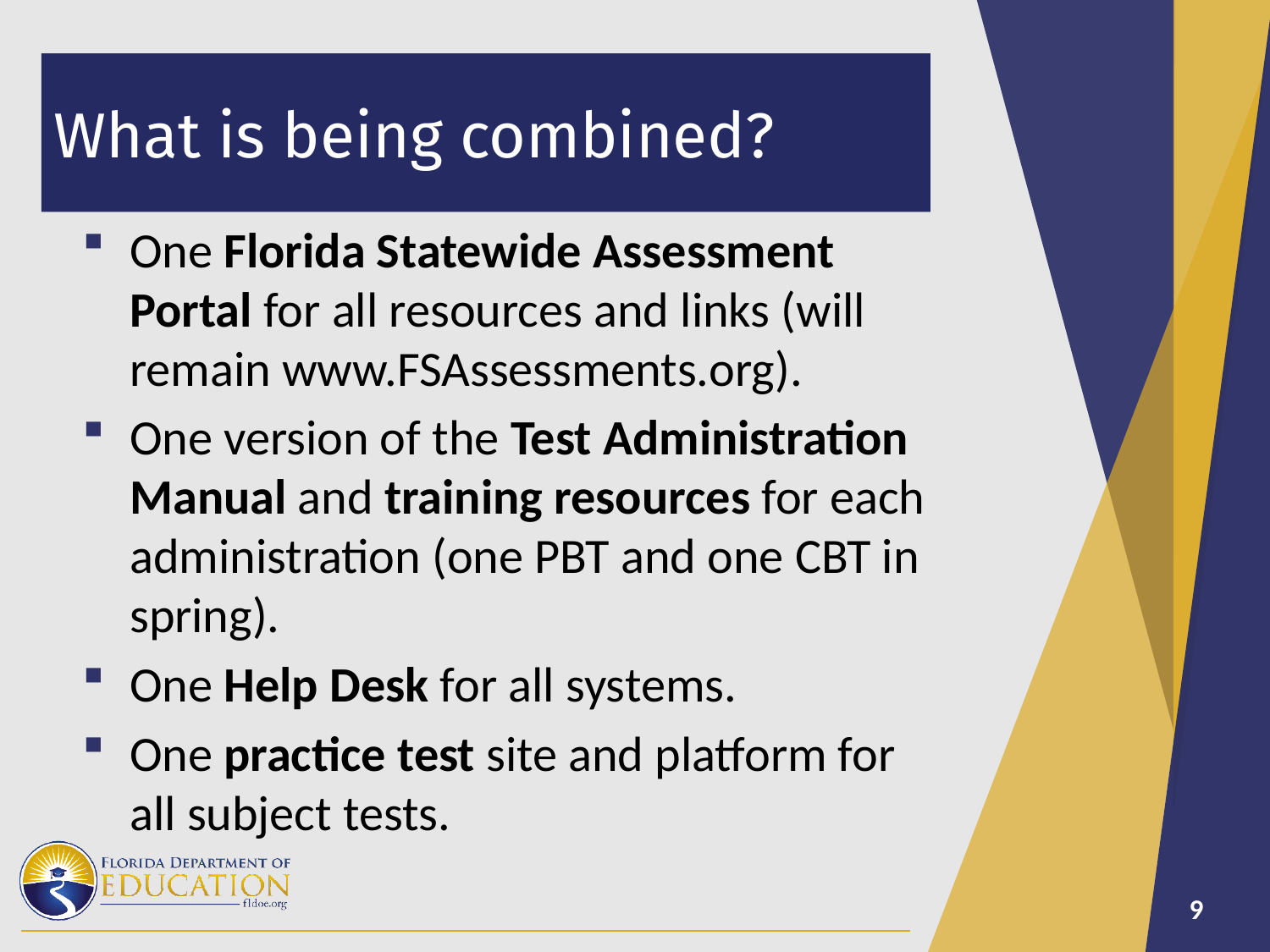

# What is being combined?
One Florida Statewide Assessment Portal for all resources and links (will remain www.FSAssessments.org).
One version of the Test Administration Manual and training resources for each administration (one PBT and one CBT in spring).
One Help Desk for all systems.
One practice test site and platform for all subject tests.
9